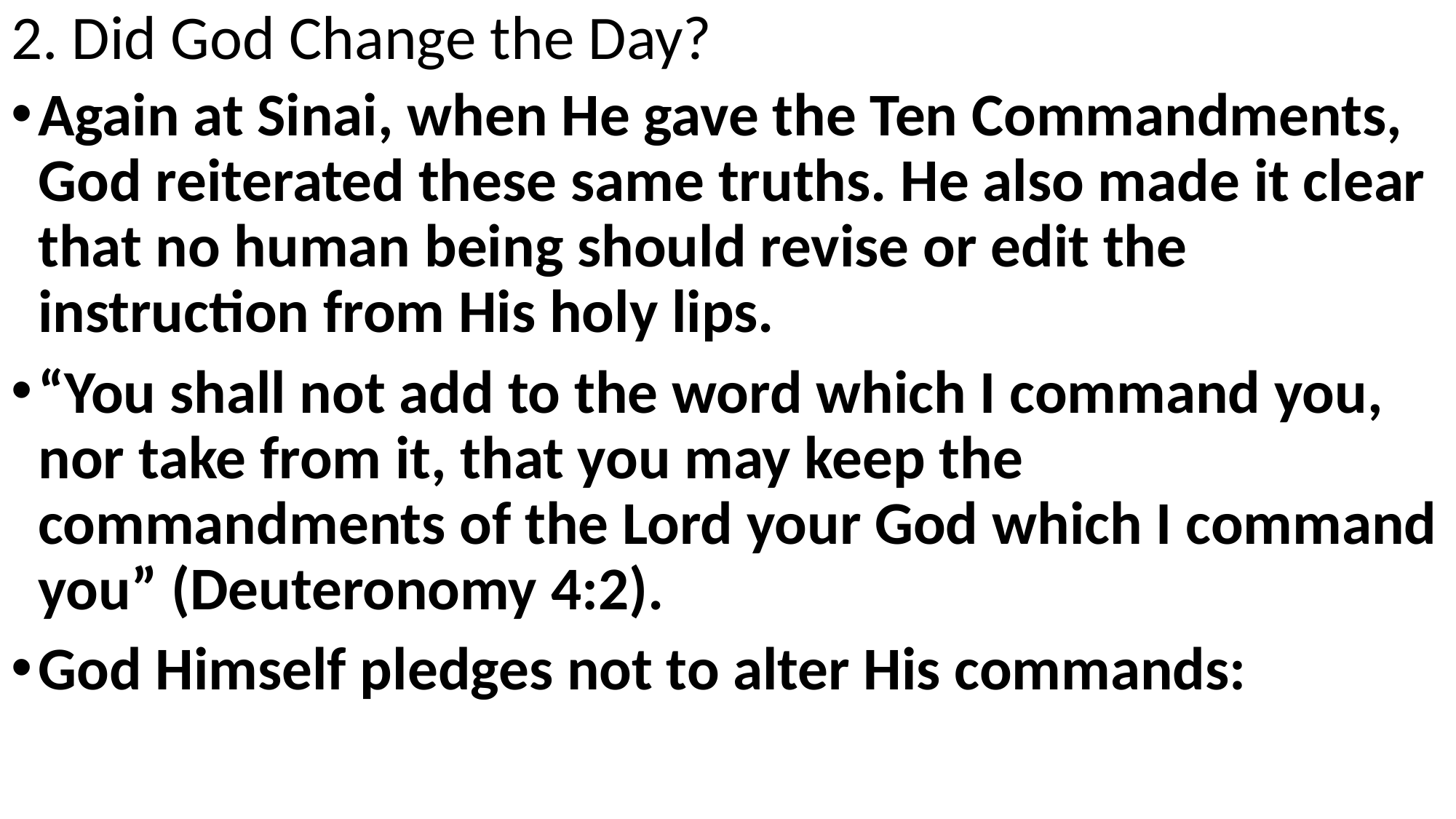

# 2. Did God Change the Day?
Again at Sinai, when He gave the Ten Commandments, God reiterated these same truths. He also made it clear that no human being should revise or edit the instruction from His holy lips.
“You shall not add to the word which I command you, nor take from it, that you may keep the commandments of the Lord your God which I command you” (Deuteronomy 4:2).
God Himself pledges not to alter His commands: